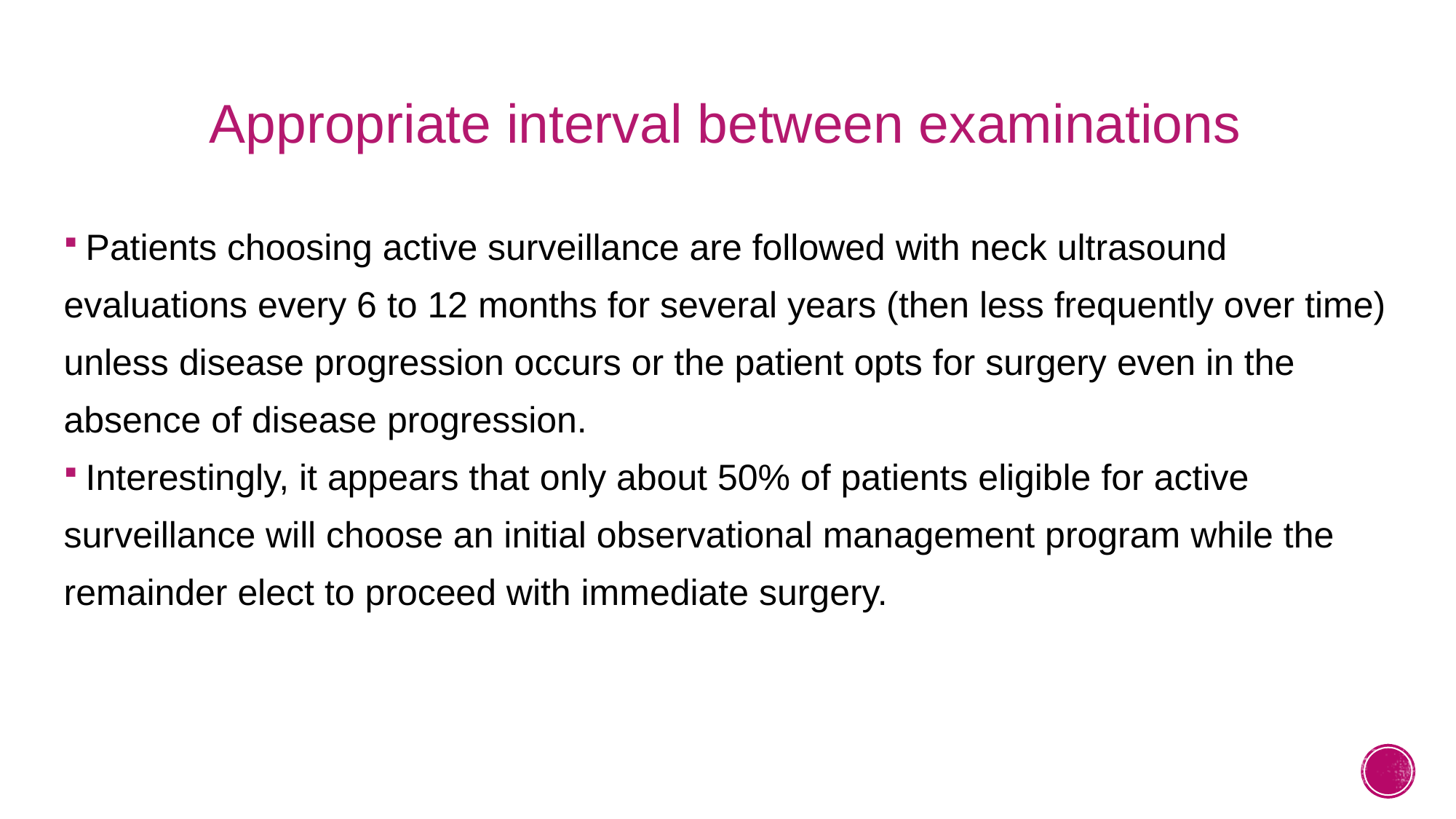

Appropriate interval between examinations

Patients choosing active surveillance are followed with neck ultrasound
evaluations every 6 to 12 months for several years (then less frequently over time)
unless disease progression occurs or the patient opts for surgery even in the
absence of disease progression.
Interestingly, it appears that only about 50% of patients eligible for active
surveillance will choose an initial observational management program while the
remainder elect to proceed with immediate surgery.